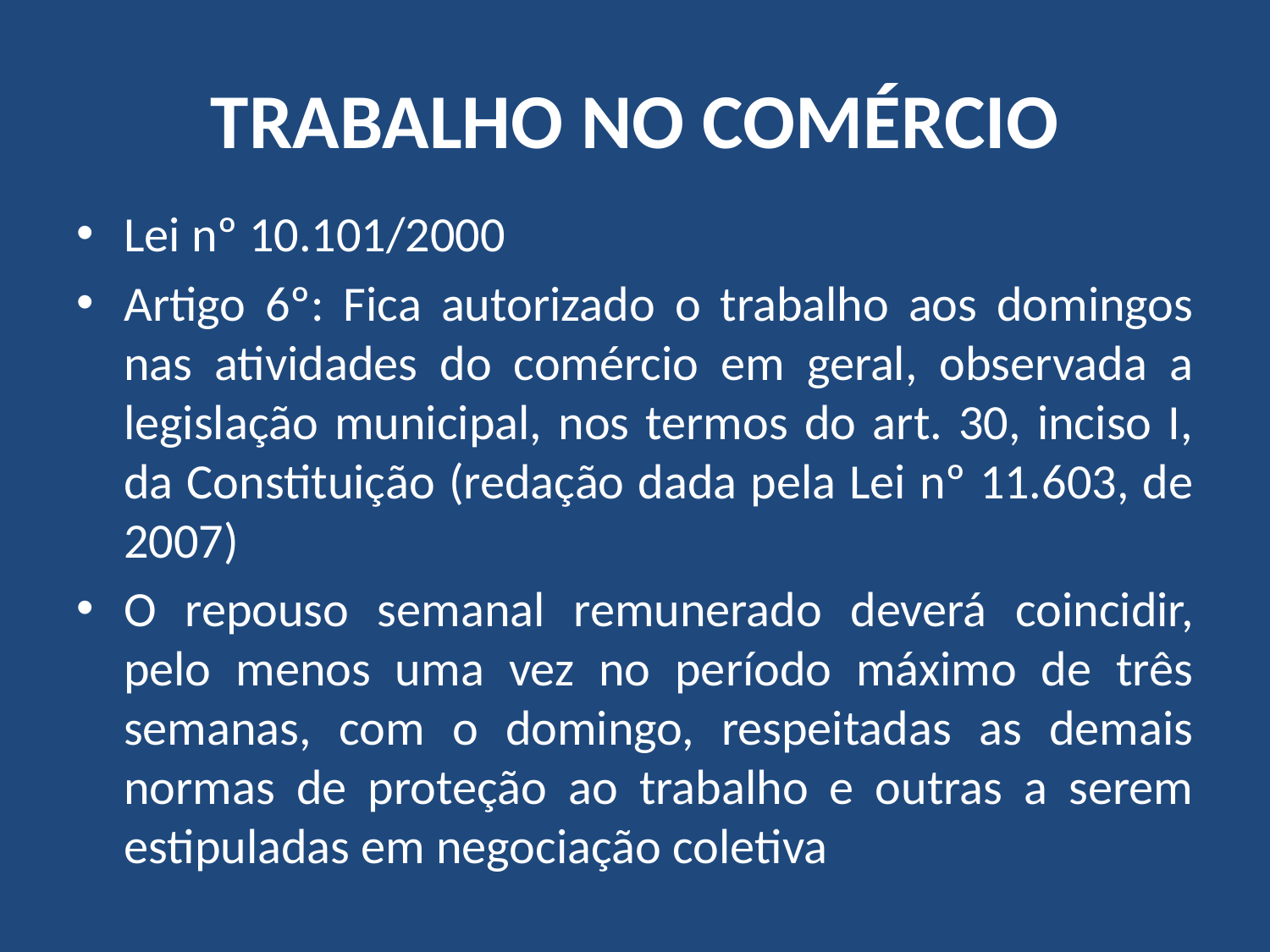

# TRABALHO NO COMÉRCIO
Lei nº 10.101/2000
Artigo 6º: Fica autorizado o trabalho aos domingos nas atividades do comércio em geral, observada a legislação municipal, nos termos do art. 30, inciso I, da Constituição (redação dada pela Lei nº 11.603, de 2007)
O repouso semanal remunerado deverá coincidir, pelo menos uma vez no período máximo de três semanas, com o domingo, respeitadas as demais normas de proteção ao trabalho e outras a serem estipuladas em negociação coletiva